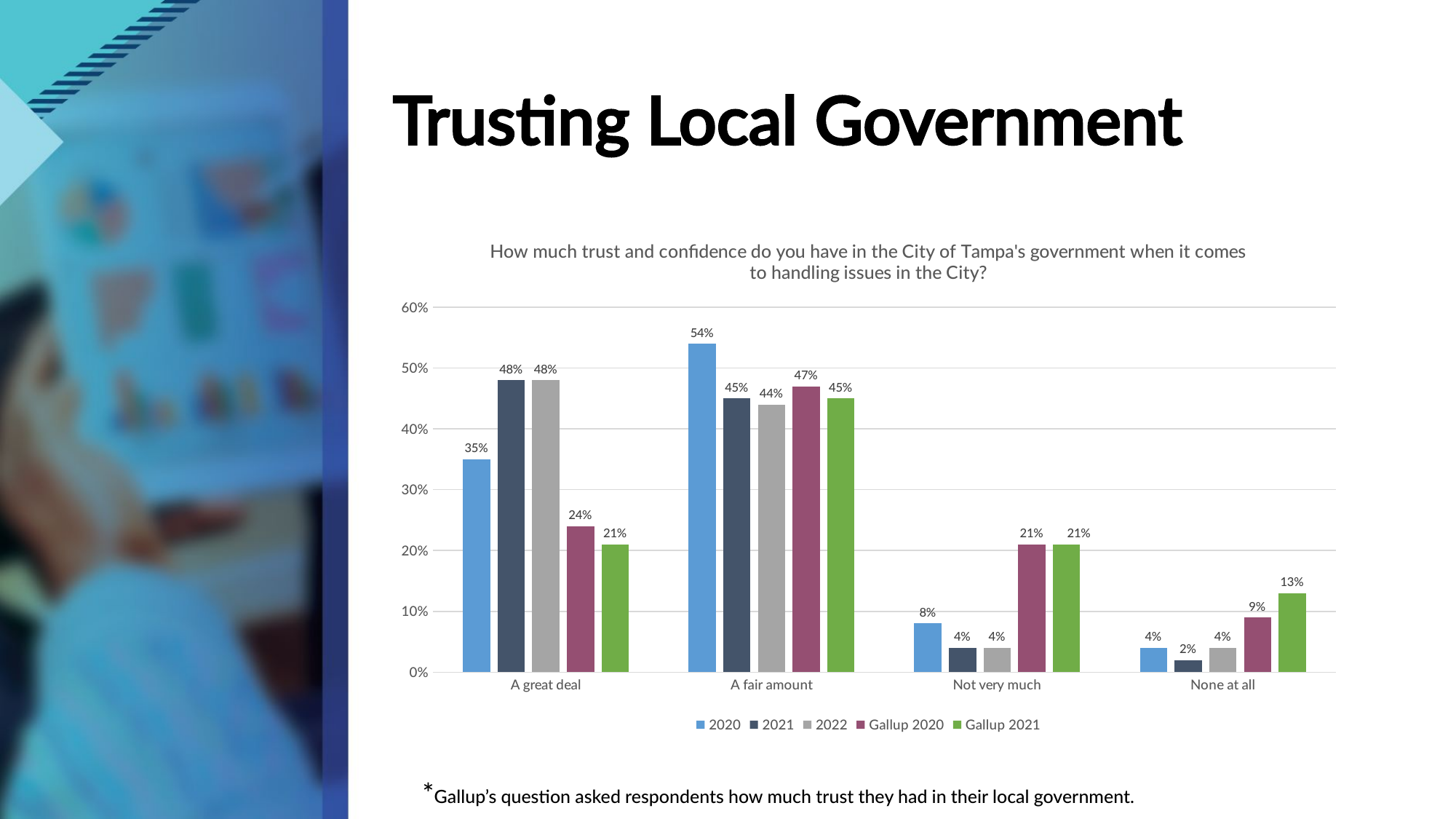

# Trusting Local Government

### Chart: How much trust and confidence do you have in the City of Tampa's government when it comes to handling issues in the City?

| Category | 2020 | 2021 | 2022 | Gallup 2020 | Gallup 2021 |
|---|---|---|---|---|---|
| A great deal | 0.35 | 0.48 | 0.48 | 0.24 | 0.21 |
| A fair amount | 0.54 | 0.45 | 0.44 | 0.47 | 0.45 |
| Not very much | 0.08 | 0.04 | 0.04 | 0.21 | 0.21 |
| None at all | 0.04 | 0.02 | 0.04 | 0.09 | 0.13 |
*Gallup’s question asked respondents how much trust they had in their local government.